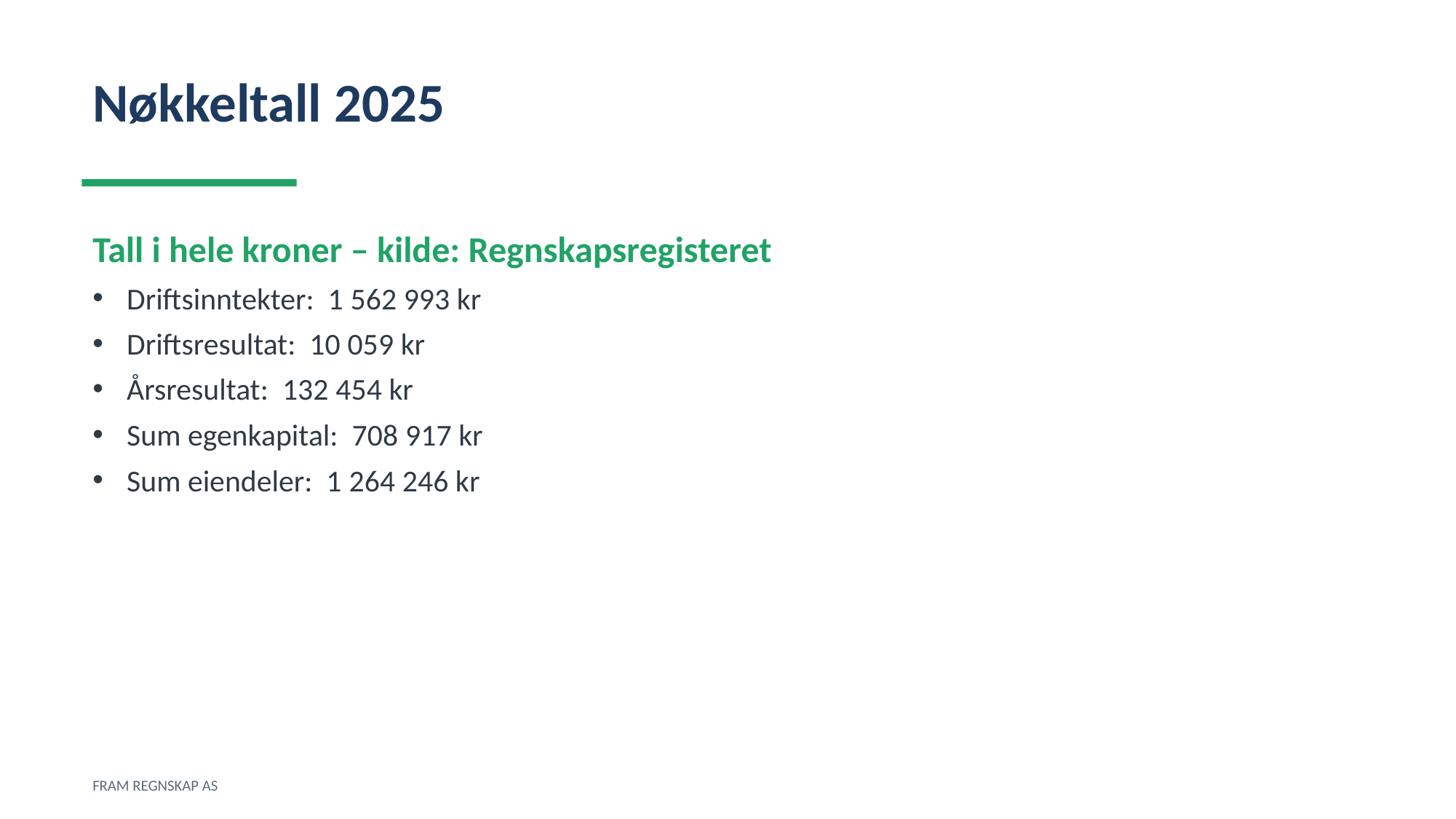

Nøkkeltall 2025

Tall i hele kroner – kilde: Regnskapsregisteret
Driftsinntekter:  1 562 993 kr
Driftsresultat:  10 059 kr
Årsresultat:  132 454 kr
Sum egenkapital:  708 917 kr
Sum eiendeler:  1 264 246 kr
FRAM REGNSKAP AS